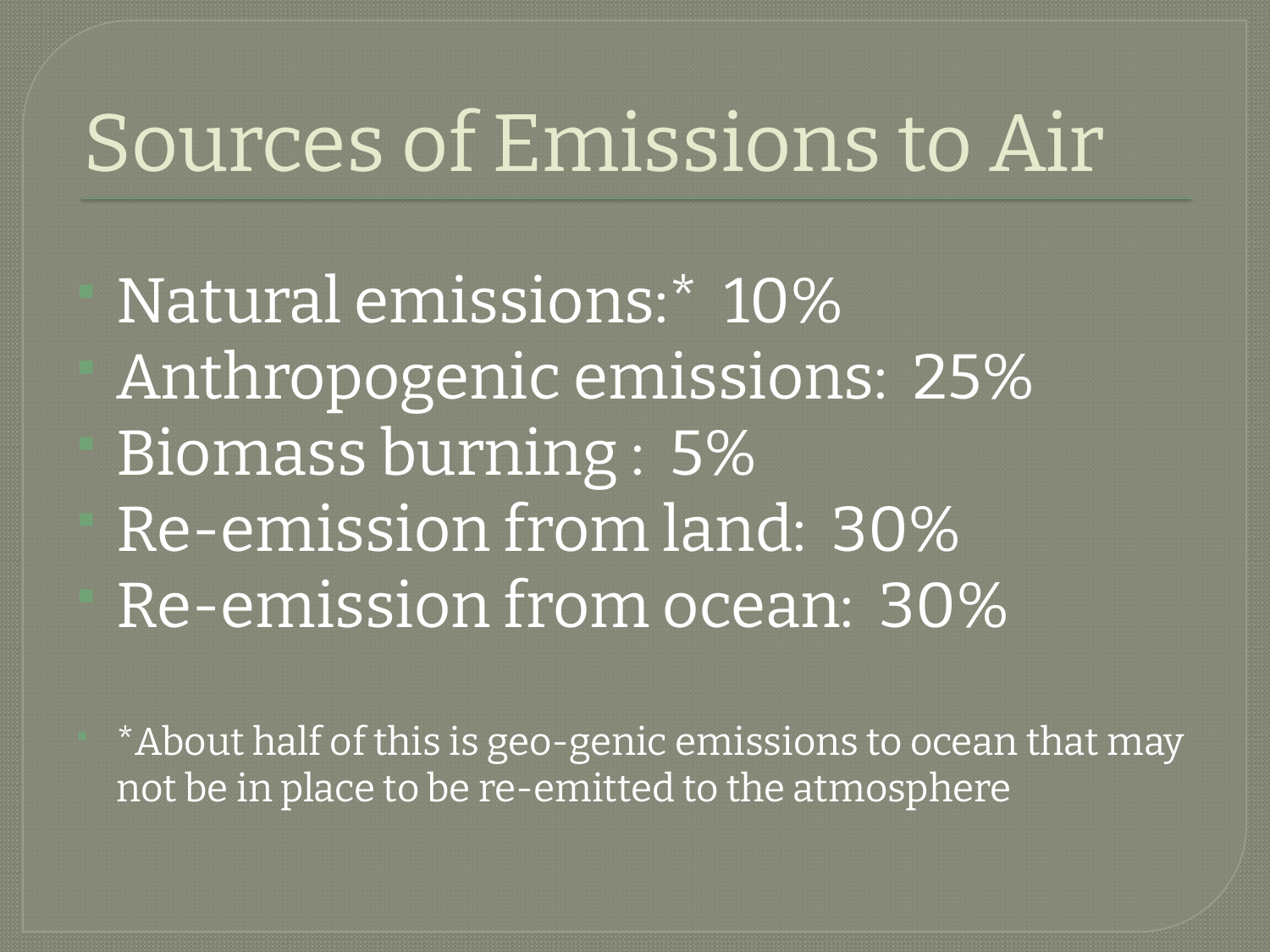

# Sources of Emissions to Air
Natural emissions:*  10%
Anthropogenic emissions:  25%
Biomass burning :  5%
Re-emission from land:  30%
Re-emission from ocean:  30%

*About half of this is geo-genic emissions to ocean that may not be in place to be re-emitted to the atmosphere